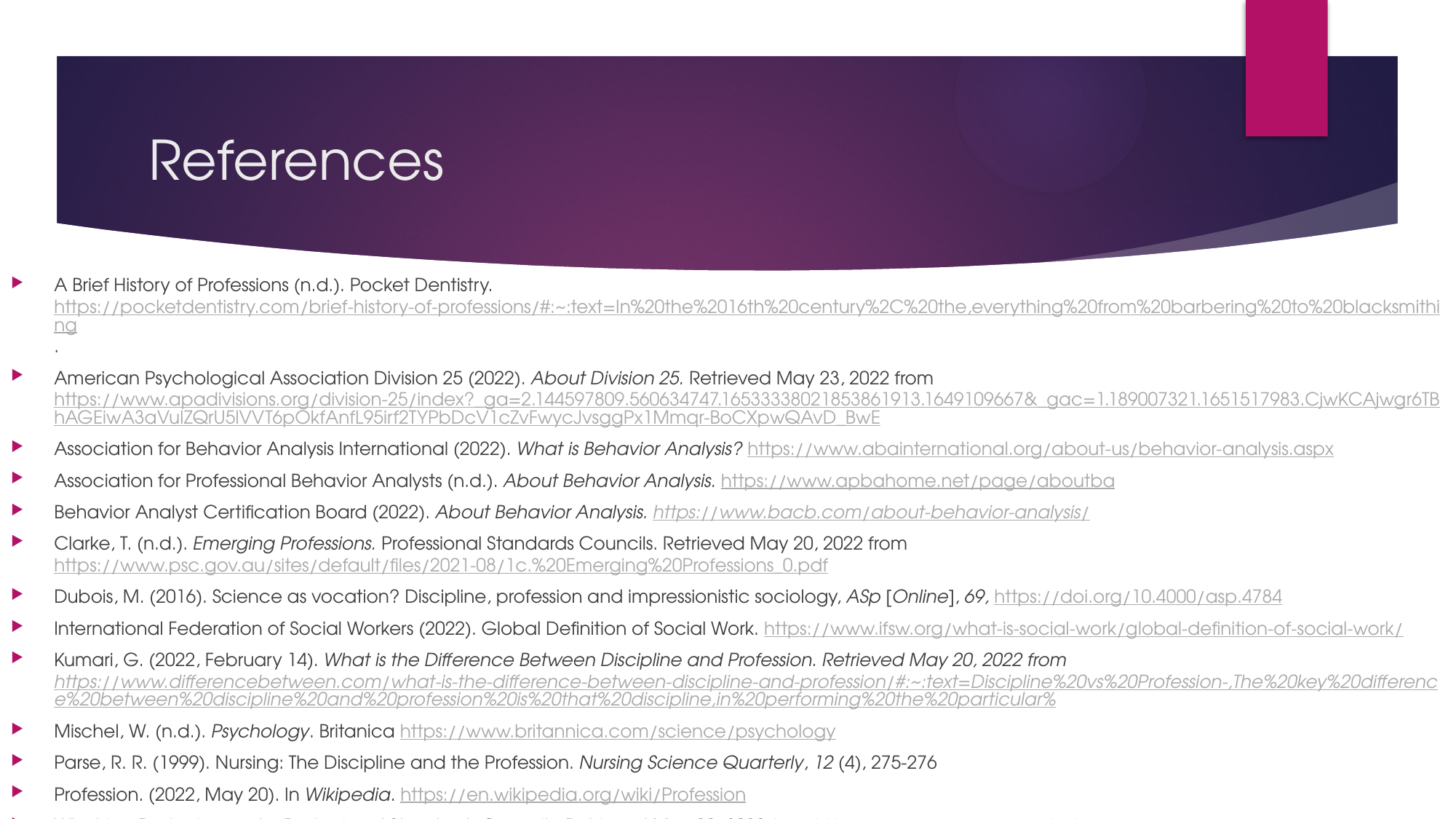

# References

A Brief History of Professions (n.d.). Pocket Dentistry. https://pocketdentistry.com/brief-history-of-professions/#:~:text=In%20the%2016th%20century%2C%20the,everything%20from%20barbering%20to%20blacksmithing.
American Psychological Association Division 25 (2022). About Division 25. Retrieved May 23, 2022 from https://www.apadivisions.org/division-25/index?_ga=2.144597809.560634747.16533338021853861913.1649109667&_gac=1.189007321.1651517983.CjwKCAjwgr6TBhAGEiwA3aVuIZQrU5lVVT6pOkfAnfL95irf2TYPbDcV1cZvFwycJvsggPx1Mmqr-BoCXpwQAvD_BwE
Association for Behavior Analysis International (2022). What is Behavior Analysis? https://www.abainternational.org/about-us/behavior-analysis.aspx
Association for Professional Behavior Analysts (n.d.). About Behavior Analysis. https://www.apbahome.net/page/aboutba
Behavior Analyst Certification Board (2022). About Behavior Analysis. https://www.bacb.com/about-behavior-analysis/
Clarke, T. (n.d.). Emerging Professions. Professional Standards Councils. Retrieved May 20, 2022 from https://www.psc.gov.au/sites/default/files/2021-08/1c.%20Emerging%20Professions_0.pdf
Dubois, M. (2016). Science as vocation? Discipline, profession and impressionistic sociology, ASp [Online], 69, https://doi.org/10.4000/asp.4784
International Federation of Social Workers (2022). Global Definition of Social Work. https://www.ifsw.org/what-is-social-work/global-definition-of-social-work/
Kumari, G. (2022, February 14). What is the Difference Between Discipline and Profession. Retrieved May 20, 2022 from https://www.differencebetween.com/what-is-the-difference-between-discipline-and-profession/#:~:text=Discipline%20vs%20Profession-,The%20key%20difference%20between%20discipline%20and%20profession%20is%20that%20discipline,in%20performing%20the%20particular%
Mischel, W. (n.d.). Psychology. Britanica https://www.britannica.com/science/psychology
Parse, R. R. (1999). Nursing: The Discipline and the Profession. Nursing Science Quarterly, 12 (4), 275-276
Profession. (2022, May 20). In Wikipedia. https://en.wikipedia.org/wiki/Profession
What is a Profession (n.d.). Professional Standards Councils. Retrieved May 20, 2022 from https://www.psc.gov.au/what-is-a-profession
What is a Profession (2003). Australian Council of Professions Retrieved 2022, May 20 from https://www.professions.org.au/what-is-a-professional/